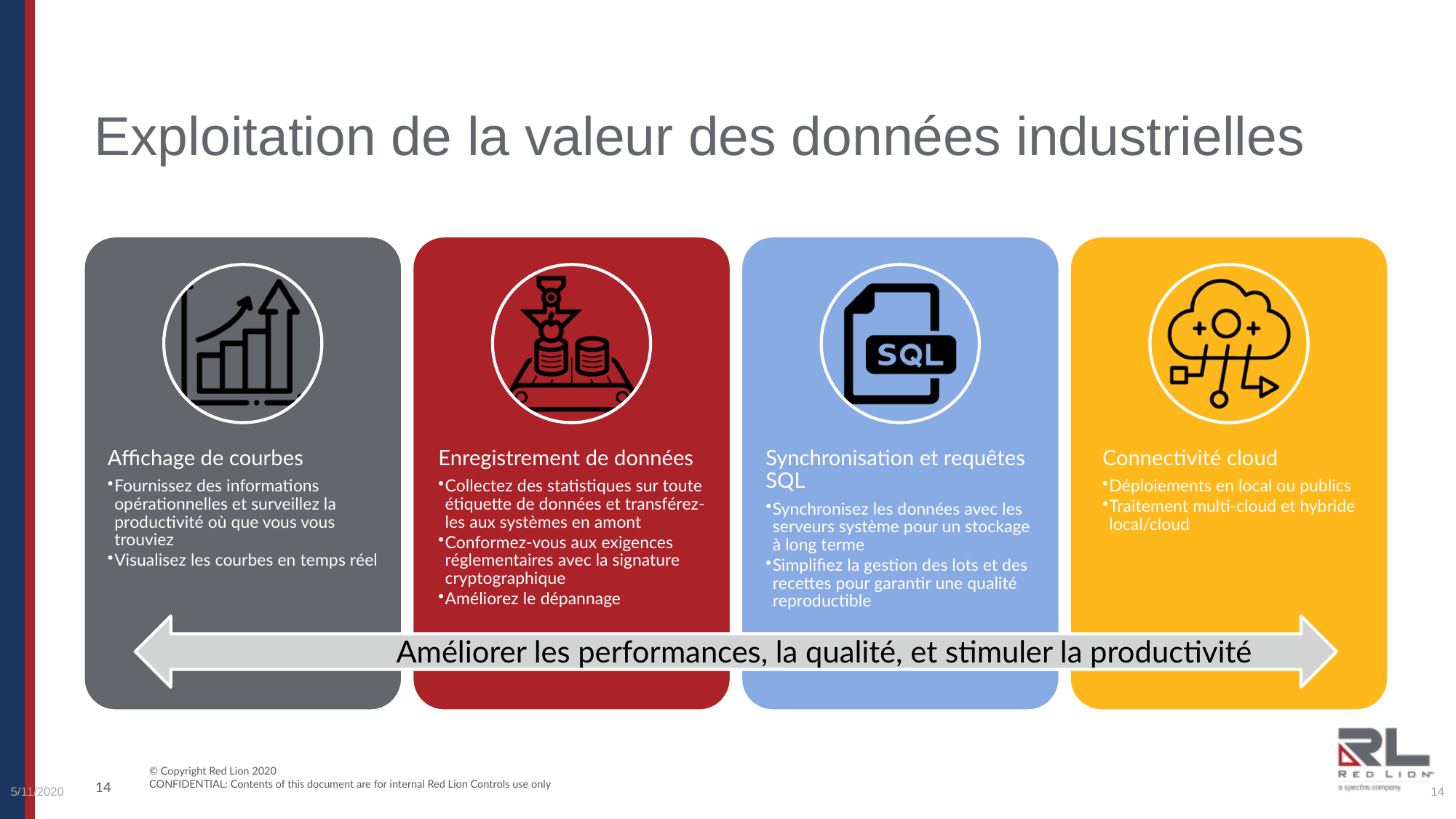

Exploitation de la valeur des données industrielles

Affichage de courbes
Fournissez des informations opérationnelles et surveillez la productivité où que vous vous trouviez
Visualisez les courbes en temps réel
Enregistrement de données
Collectez des statistiques sur toute étiquette de données et transférez-les aux systèmes en amont
Conformez-vous aux exigences réglementaires avec la signature cryptographique
Améliorez le dépannage
Synchronisation et requêtes SQL
Synchronisez les données avec les serveurs système pour un stockage
à long terme
Simplifiez la gestion des lots et des recettes pour garantir une qualité reproductible
Connectivité cloud
Déploiements en local ou publics
Traitement multi-cloud et hybride local/cloud
Améliorer les performances, la qualité, et stimuler la productivité
5/11/2020
14